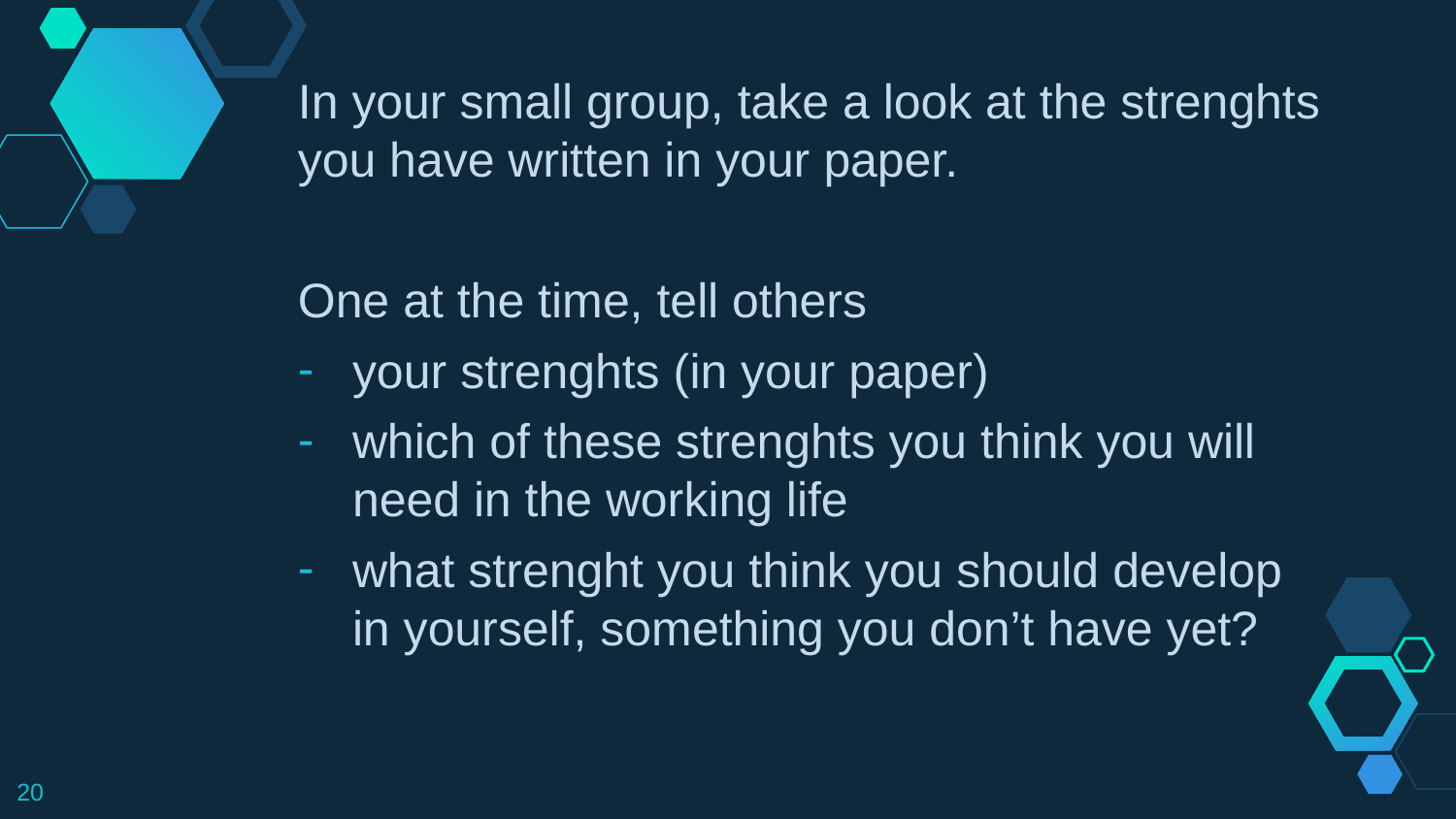

In your small group, take a look at the strenghts you have written in your paper.

One at the time, tell others
your strenghts (in your paper)
which of these strenghts you think you will need in the working life
what strenght you think you should develop in yourself, something you don’t have yet?

20